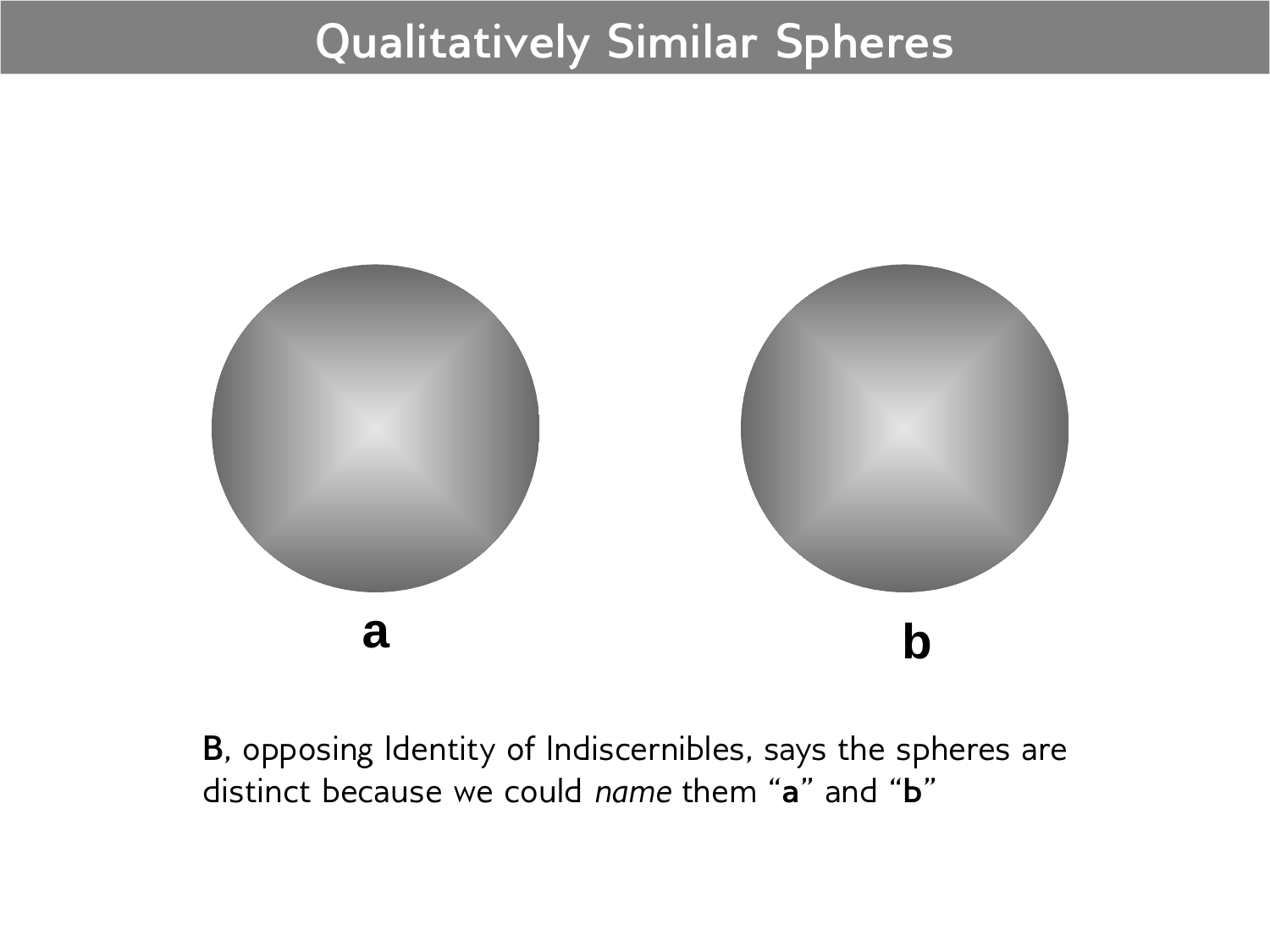

# Qualitatively Similar Spheres

a
b
B, opposing Identity of Indiscernibles, says the spheres are distinct because we could name them “a” and “b”